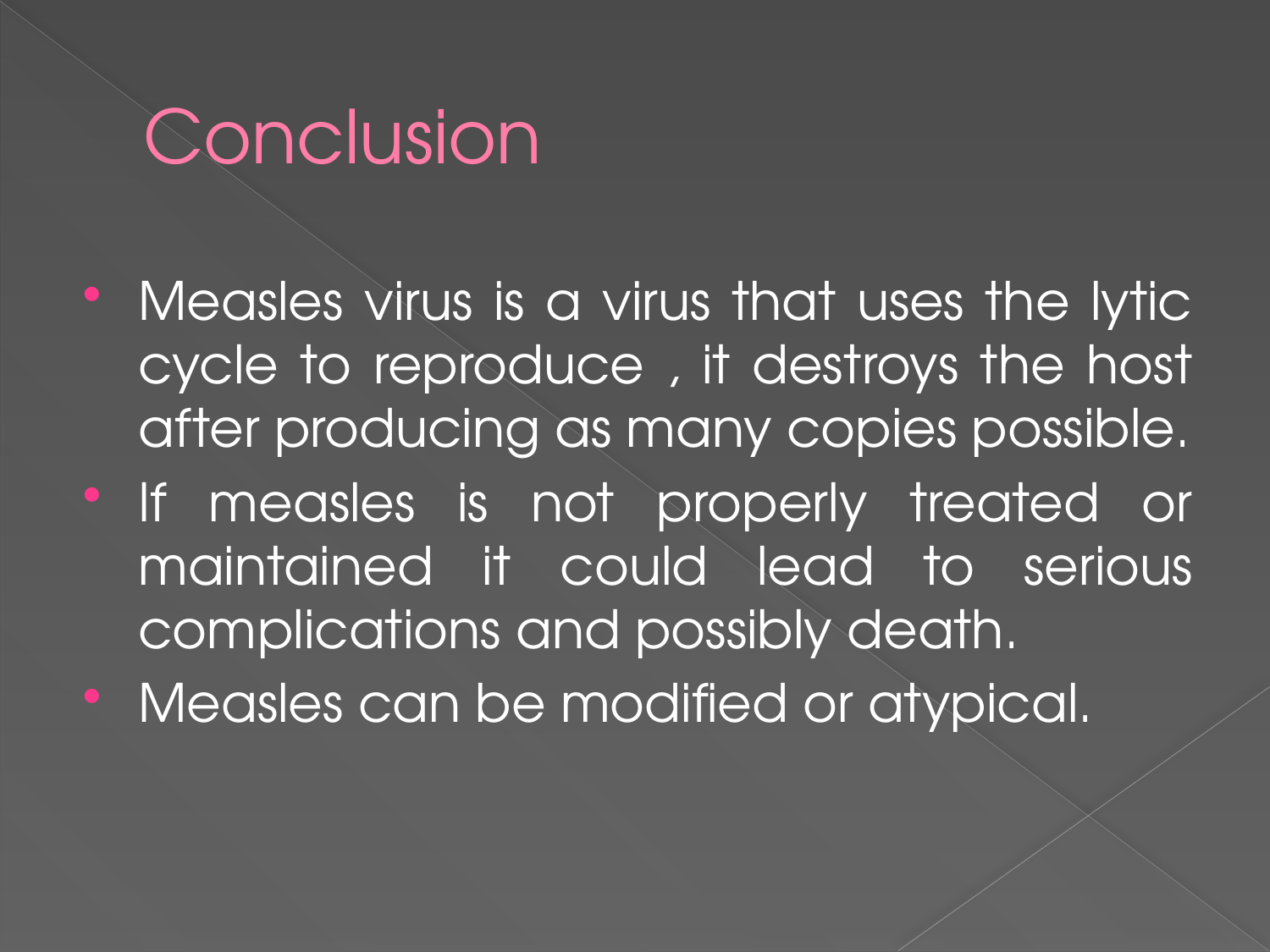

# Conclusion
Measles virus is a virus that uses the lytic cycle to reproduce , it destroys the host after producing as many copies possible.
If measles is not properly treated or maintained it could lead to serious complications and possibly death.
Measles can be modified or atypical.